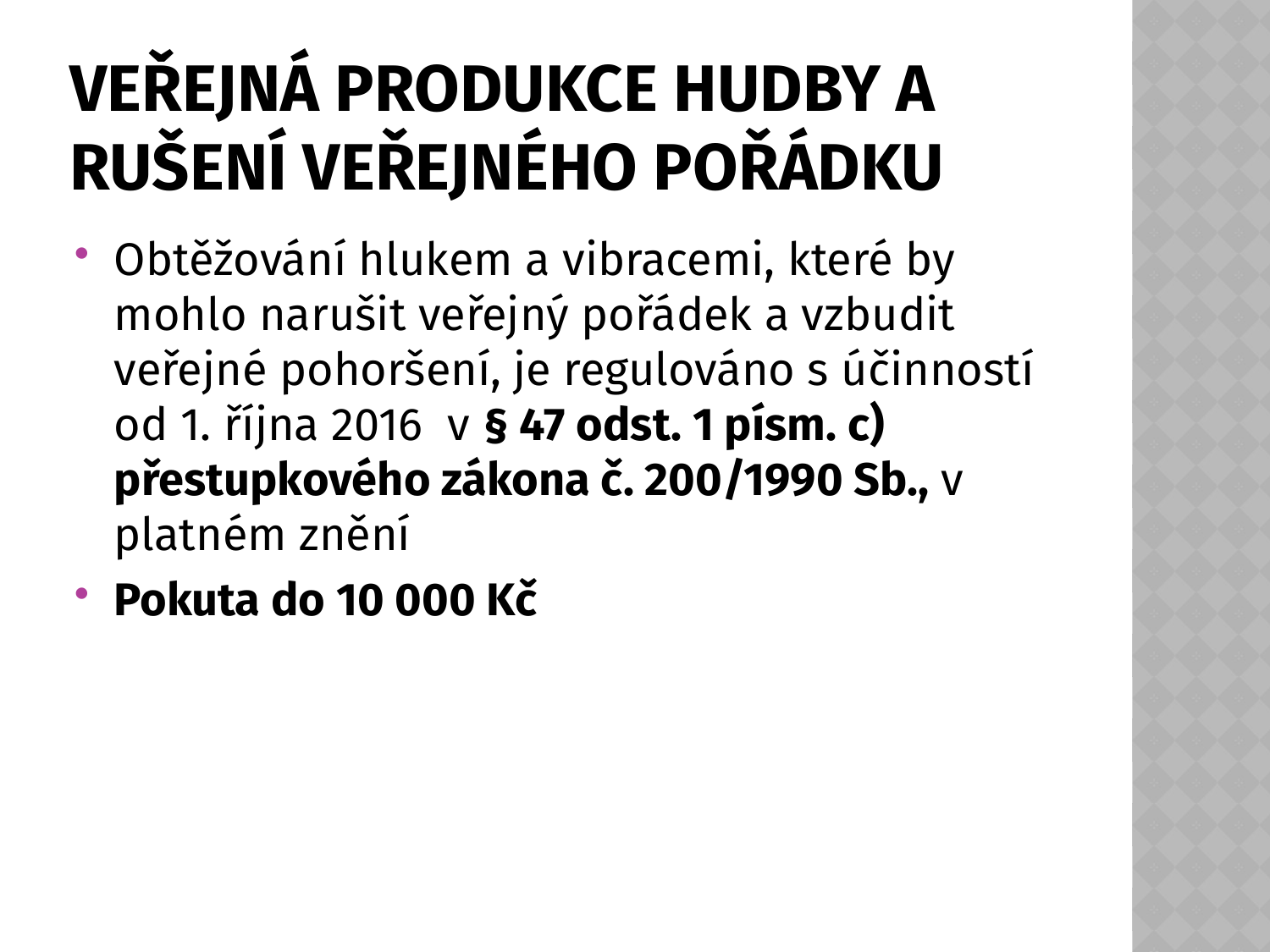

# VEŘEJNÁ PRODUKCE HUDBY A RUŠENÍ VEŘEJNÉHO POŘÁDKU
Obtěžování hlukem a vibracemi, které by mohlo narušit veřejný pořádek a vzbudit veřejné pohoršení, je regulováno s účinností od 1. října 2016  v § 47 odst. 1 písm. c) přestupkového zákona č. 200/1990 Sb., v platném znění
Pokuta do 10 000 Kč